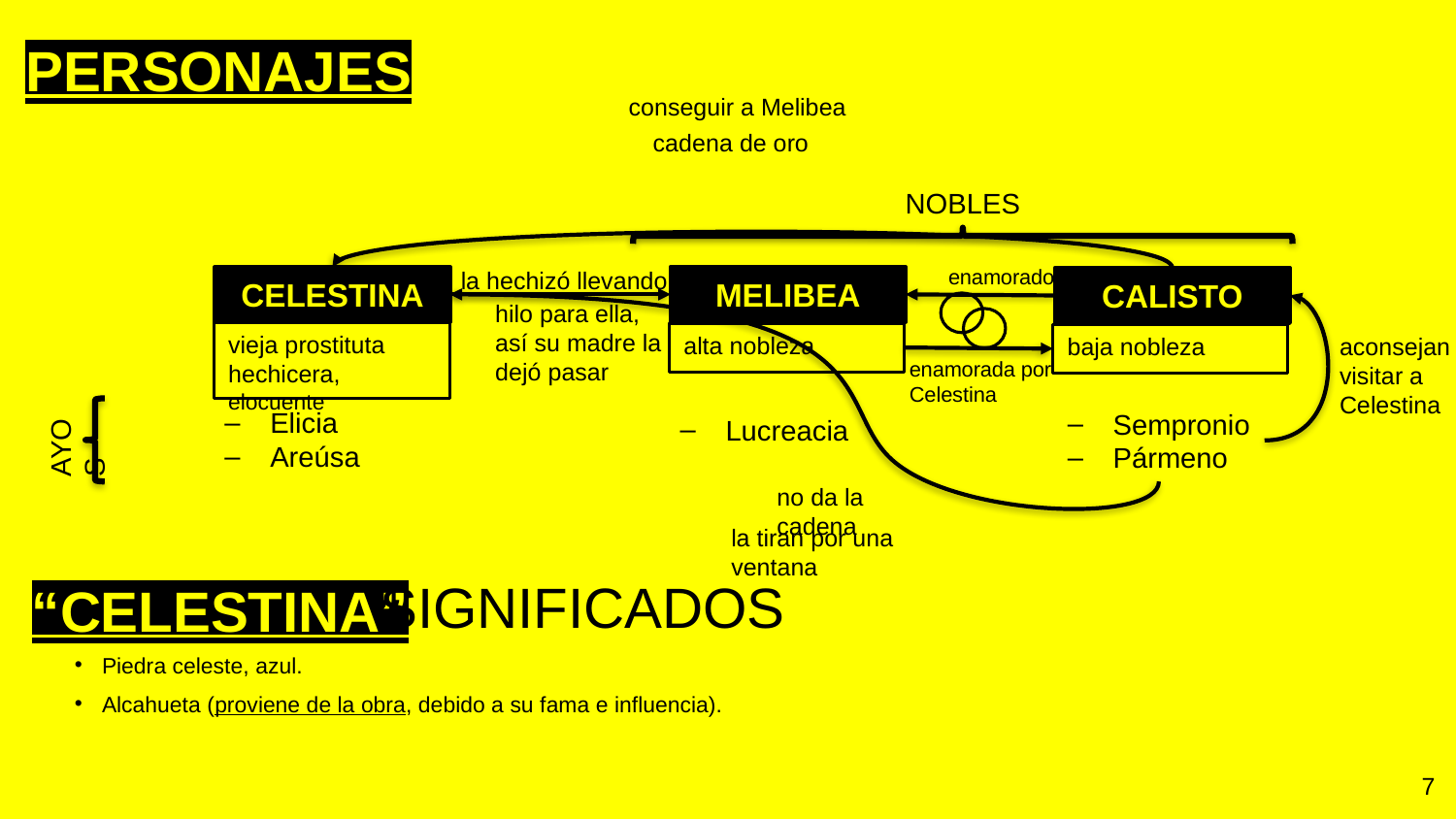

PERSONAJES
conseguir a Melibea
cadena de oro
NOBLES
enamorado
la hechizó llevando
CELESTINA
MELIBEA
CALISTO
hilo para ella, así su madre la dejó pasar

vieja prostituta
hechicera, elocuente
alta nobleza
baja nobleza
aconsejan visitar a Celestina
enamorada por Celestina

Elicia
Areúsa
Sempronio
Pármeno
Lucreacia
AYOS
no da la cadena
la tiran por una ventana
SIGNIFICADOS
“CELESTINA”
Piedra celeste, azul.
Alcahueta (proviene de la obra, debido a su fama e influencia).
7